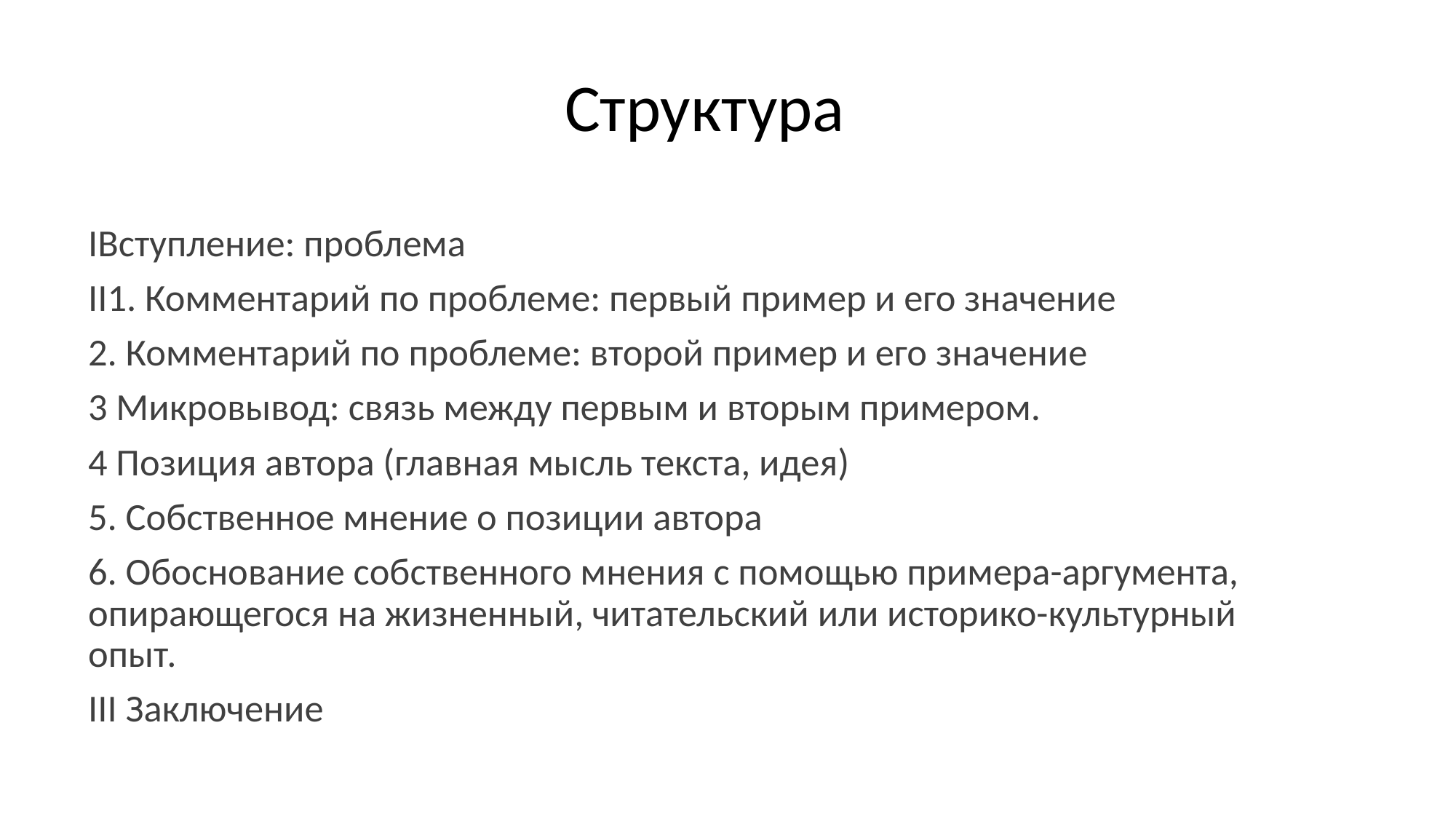

# Структура
IВступление: проблема
II1. Комментарий по проблеме: первый пример и его значение
2. Комментарий по проблеме: второй пример и его значение
3 Микровывод: связь между первым и вторым примером.
4 Позиция автора (главная мысль текста, идея)
5. Собственное мнение о позиции автора
6. Обоснование собственного мнения с помощью примера-аргумента, опирающегося на жизненный, читательский или историко-культурный опыт.
III Заключение